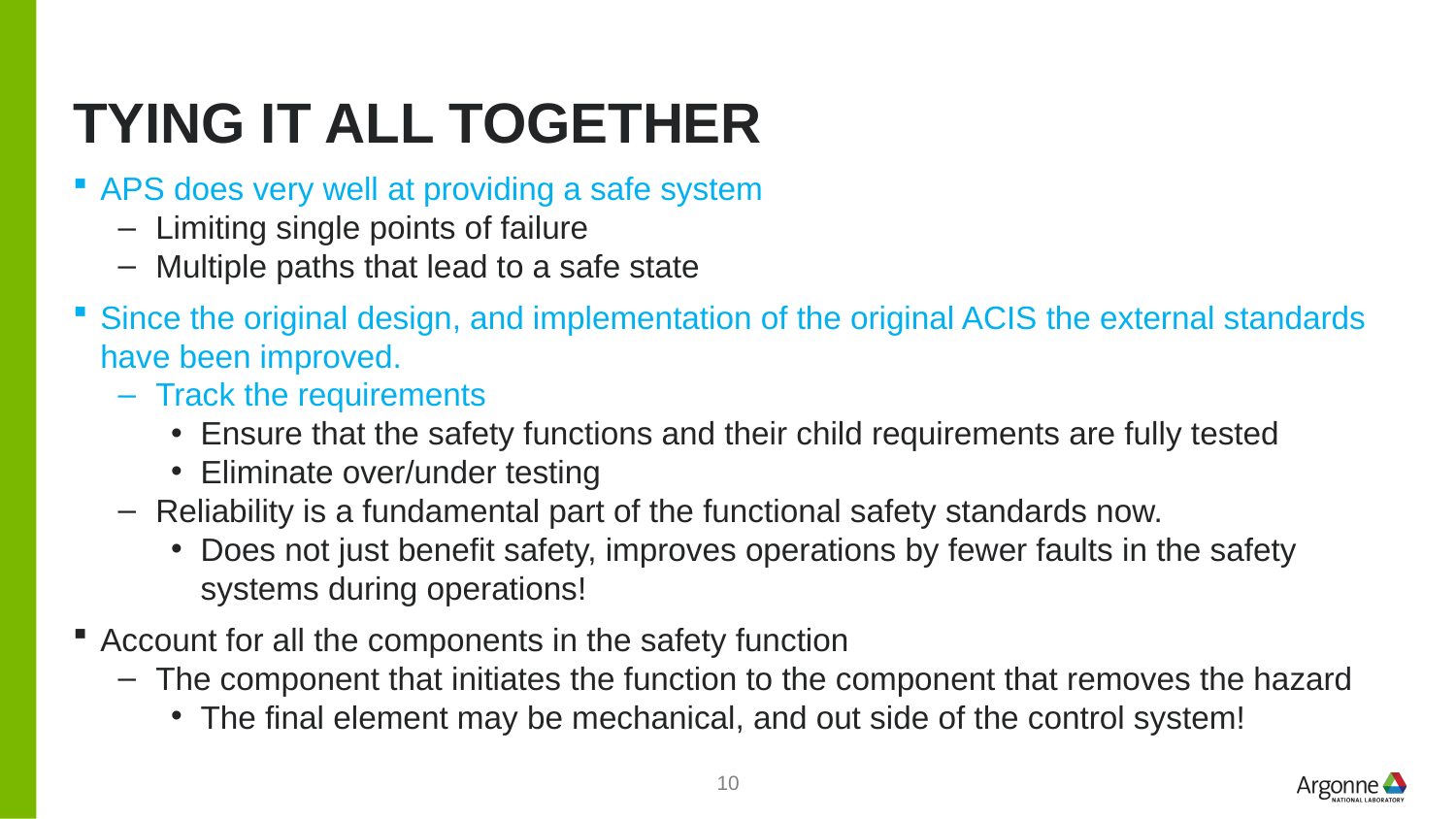

# Tying it all together
APS does very well at providing a safe system
Limiting single points of failure
Multiple paths that lead to a safe state
Since the original design, and implementation of the original ACIS the external standards have been improved.
Track the requirements
Ensure that the safety functions and their child requirements are fully tested
Eliminate over/under testing
Reliability is a fundamental part of the functional safety standards now.
Does not just benefit safety, improves operations by fewer faults in the safety systems during operations!
Account for all the components in the safety function
The component that initiates the function to the component that removes the hazard
The final element may be mechanical, and out side of the control system!

10